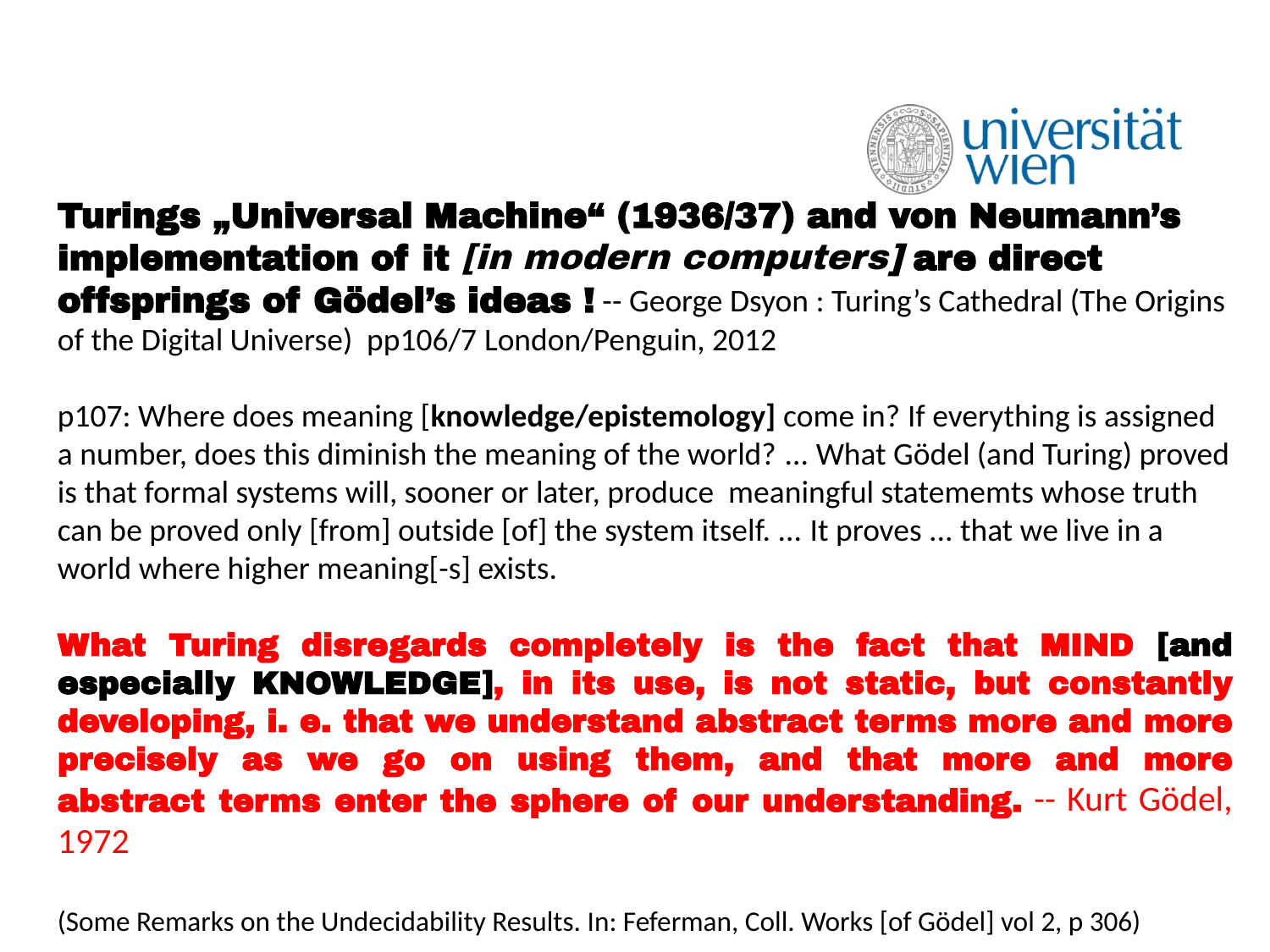

Turings „Universal Machine“ (1936/37) and von Neumann’s  implementation of it [in modern computers] are direct offsprings of Gödel’s ideas ! -- George Dsyon : Turing’s Cathedral (The Origins of the Digital Universe)  pp106/7 London/Penguin, 2012

p107: Where does meaning [knowledge/epistemology] come in? If everything is assigned a number, does this diminish the meaning of the world? ... What Gödel (and Turing) proved is that formal systems will, sooner or later, produce  meaningful statememts whose truth  can be proved only [from] outside [of] the system itself. ... It proves ... that we live in a world where higher meaning[-s] exists.

What Turing disregards completely is the fact that MIND [and especially KNOWLEDGE], in its use, is not static, but constantly developing, i. e. that we understand abstract terms more and more precisely as we go on using them, and that more and more abstract terms enter the sphere of our understanding. -- Kurt Gödel, 1972

(Some Remarks on the Undecidability Results. In: Feferman, Coll. Works [of Gödel] vol 2, p 306)